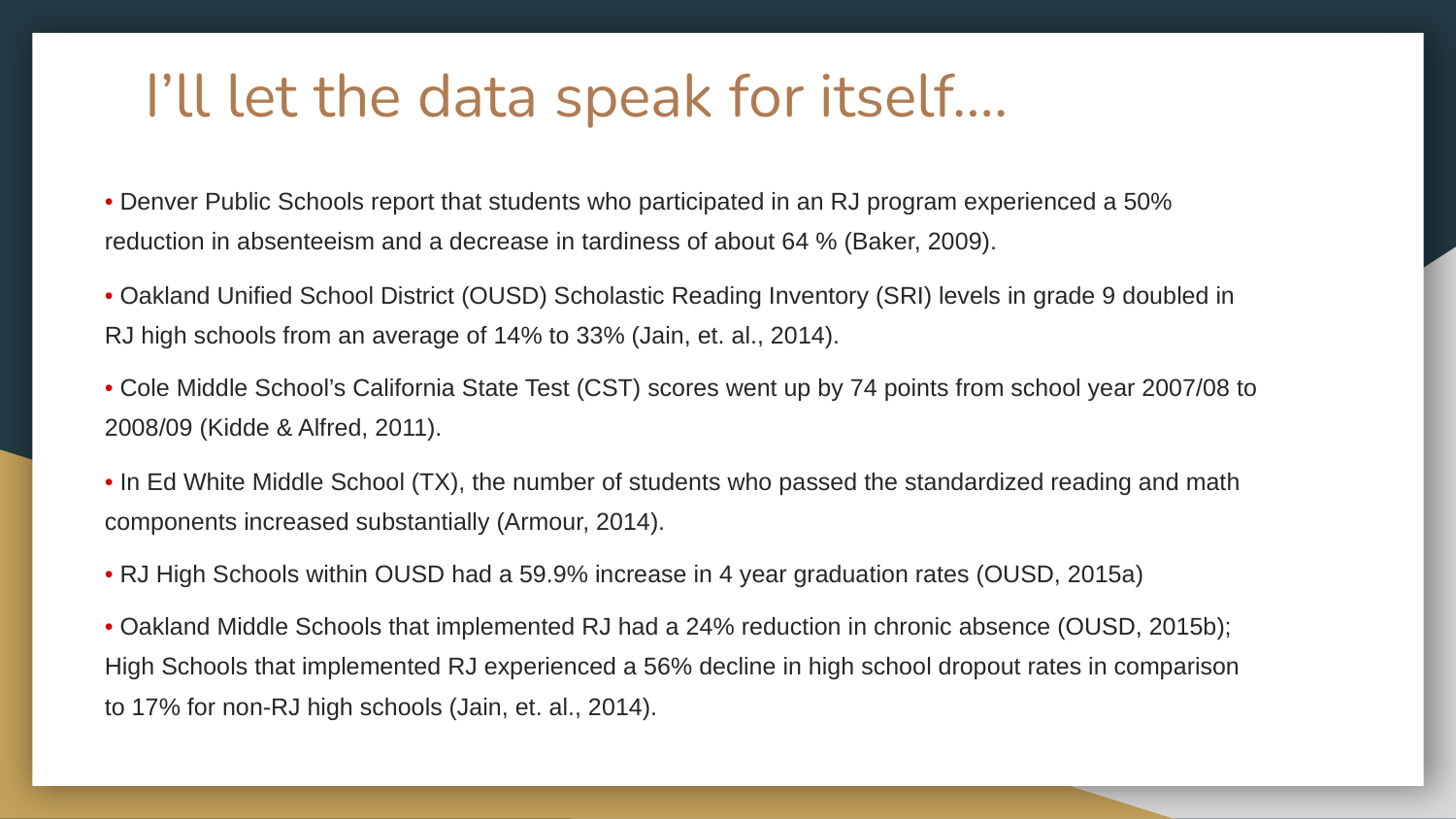

# I’ll let the data speak for itself….
• Denver Public Schools report that students who participated in an RJ program experienced a 50% reduction in absenteeism and a decrease in tardiness of about 64 % (Baker, 2009).
• Oakland Unified School District (OUSD) Scholastic Reading Inventory (SRI) levels in grade 9 doubled in RJ high schools from an average of 14% to 33% (Jain, et. al., 2014).
• Cole Middle School’s California State Test (CST) scores went up by 74 points from school year 2007/08 to 2008/09 (Kidde & Alfred, 2011).
• In Ed White Middle School (TX), the number of students who passed the standardized reading and math components increased substantially (Armour, 2014).
• RJ High Schools within OUSD had a 59.9% increase in 4 year graduation rates (OUSD, 2015a)
• Oakland Middle Schools that implemented RJ had a 24% reduction in chronic absence (OUSD, 2015b); High Schools that implemented RJ experienced a 56% decline in high school dropout rates in comparison to 17% for non-RJ high schools (Jain, et. al., 2014).